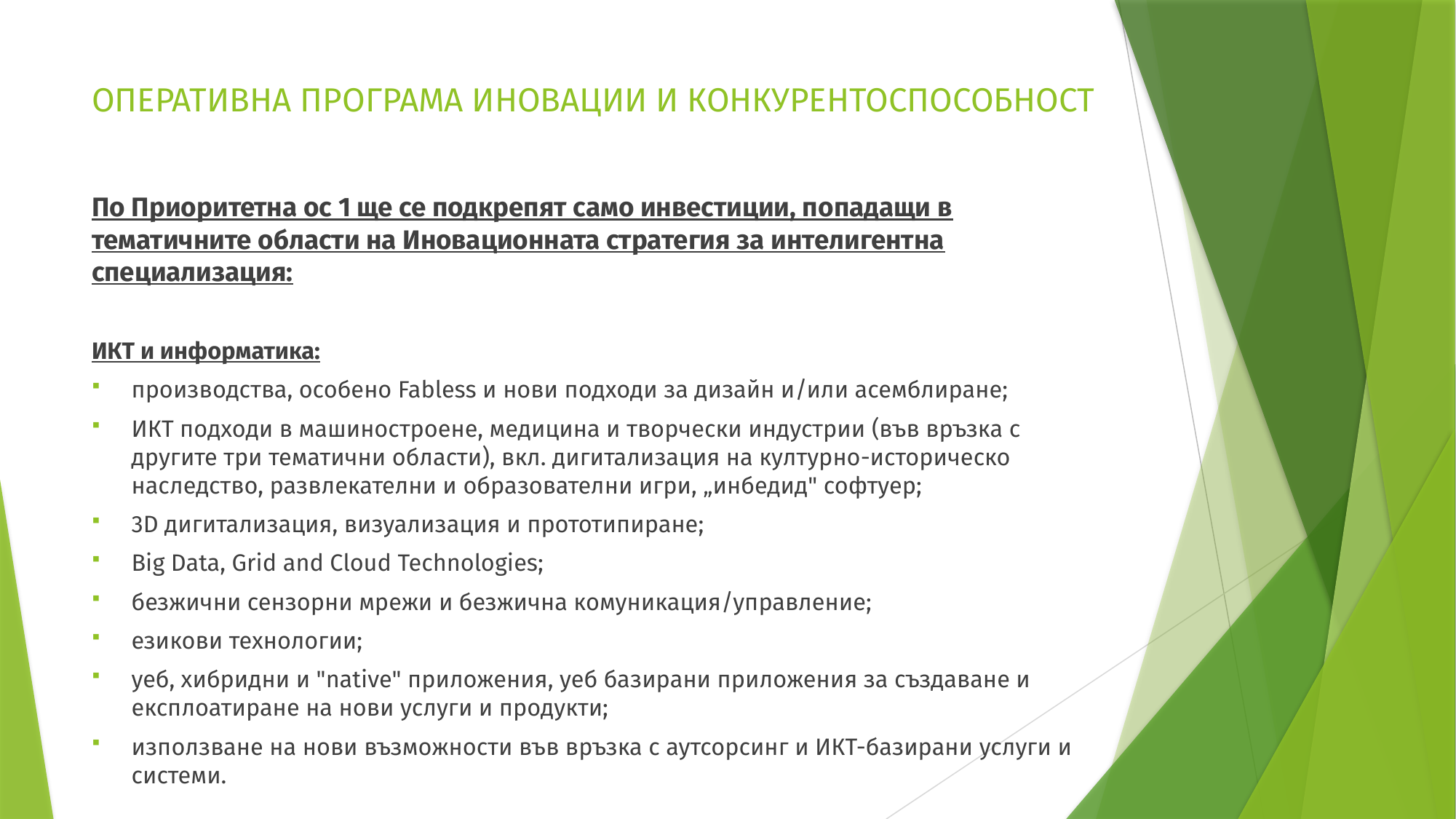

# ОПЕРАТИВНА ПРОГРАМА ИНОВАЦИИ И КОНКУРЕНТОСПОСОБНОСТ
По Приоритетна ос 1 ще се подкрепят само инвестиции, попадащи в тематичните области на Иновационната стратегия за интелигентна специализация:

ИКТ и информатика:
производства, особено Fabless и нови подходи за дизайн и/или асемблиране;
ИКТ подходи в машиностроене, медицина и творчески индустрии (във връзка с другите три тематични области), вкл. дигитализация на културно-историческо наследство, развлекателни и образователни игри, „инбедид" софтуер;
3D дигитализация, визуализация и прототипиране;
Big Data, Grid and Cloud Technologies;
безжични сензорни мрежи и безжична комуникация/управление;
езикови технологии;
уеб, хибридни и "native" приложения, уеб базирани приложения за създаване и експлоатиране на нови услуги и продукти;
използване на нови възможности във връзка с аутсорсинг и ИКТ-базирани услуги и системи.